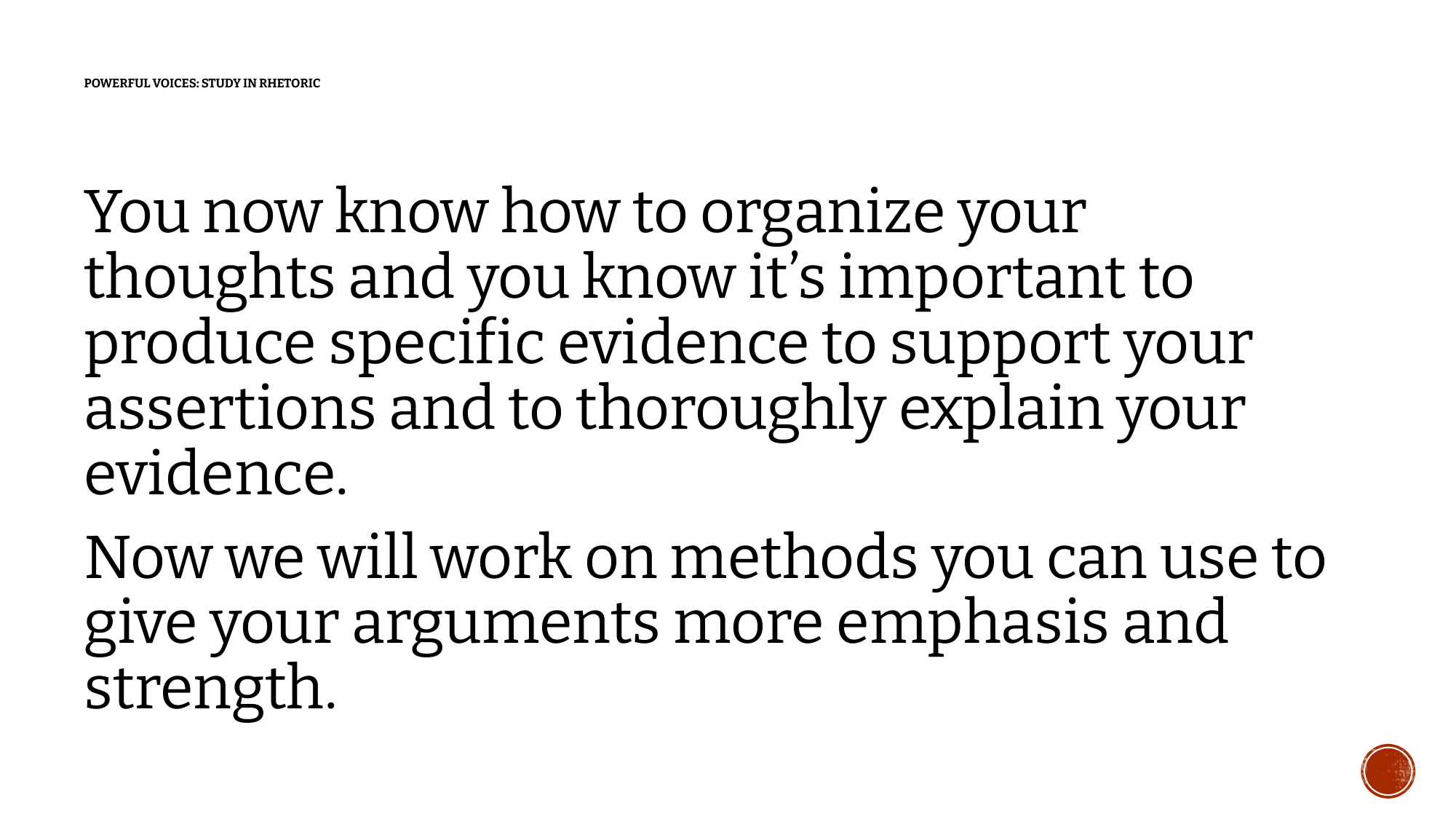

# Powerful Voices: Study in Rhetoric
You now know how to organize your thoughts and you know it’s important to produce specific evidence to support your assertions and to thoroughly explain your evidence.
Now we will work on methods you can use to give your arguments more emphasis and strength.